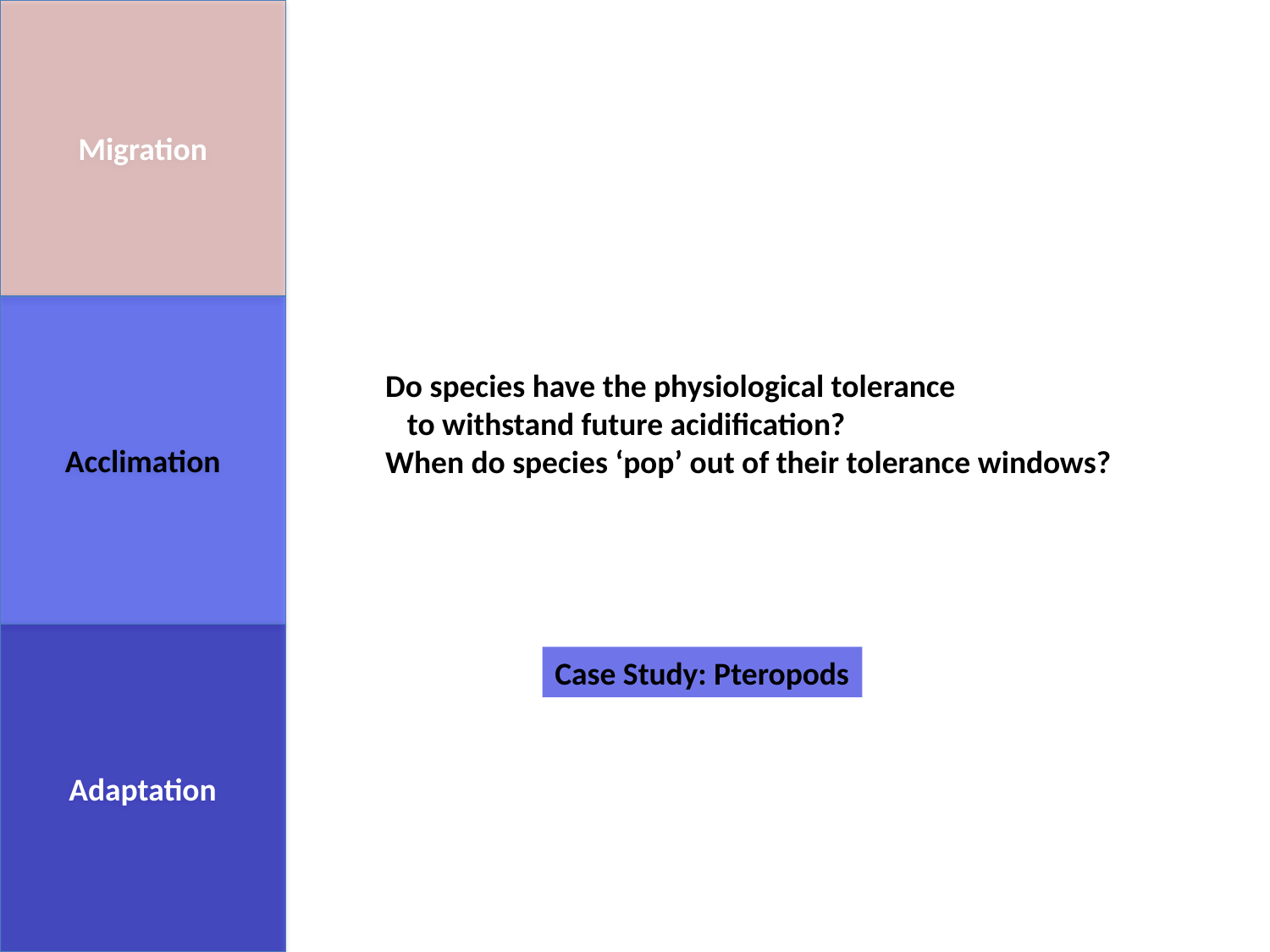

Migration
Acclimation
Adaptation
Do species have the physiological tolerance
   to withstand future acidification?
When do species ‘pop’ out of their tolerance windows?
Case Study: Pteropods